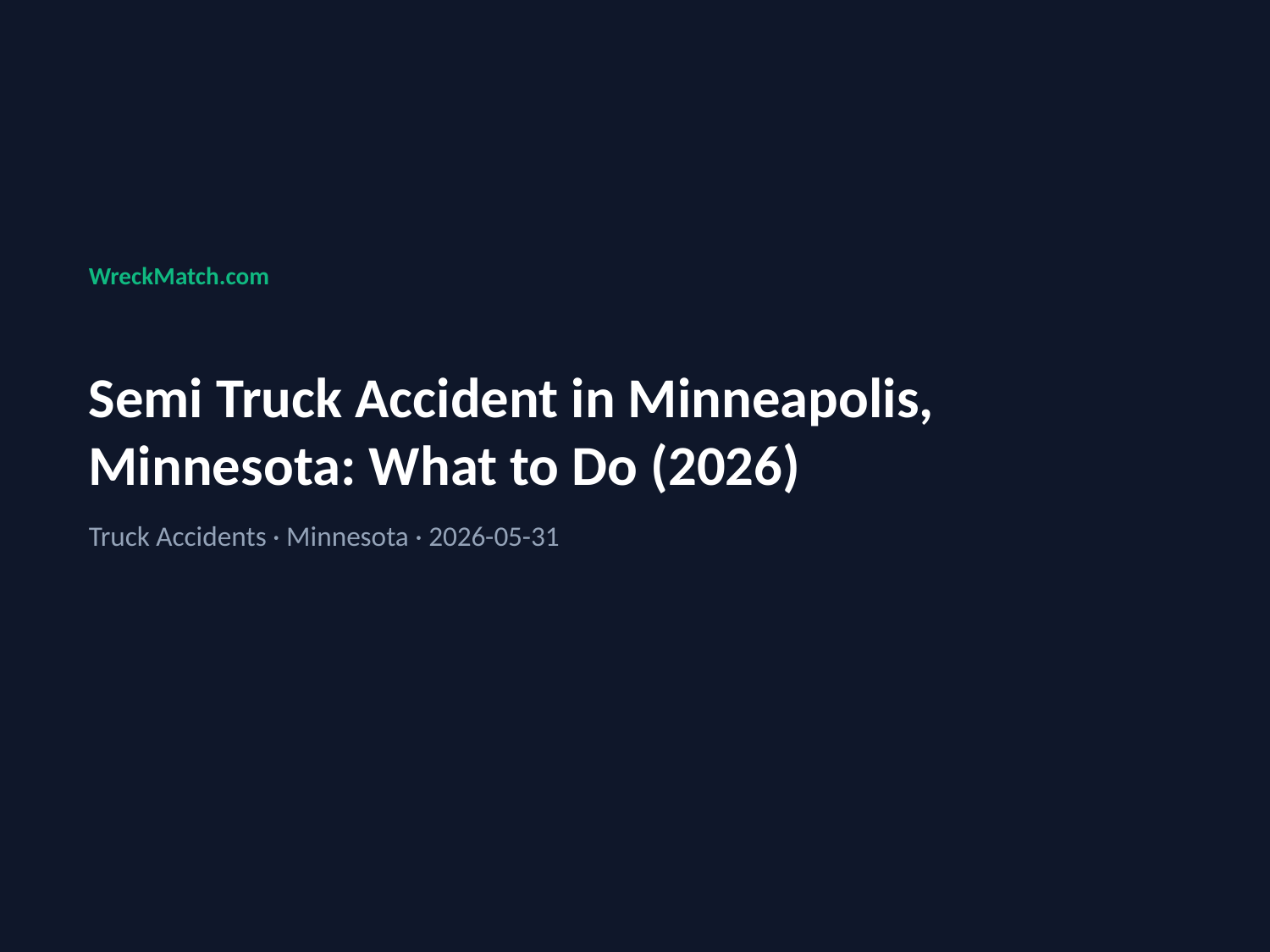

WreckMatch.com
Semi Truck Accident in Minneapolis, Minnesota: What to Do (2026)
Truck Accidents · Minnesota · 2026-05-31